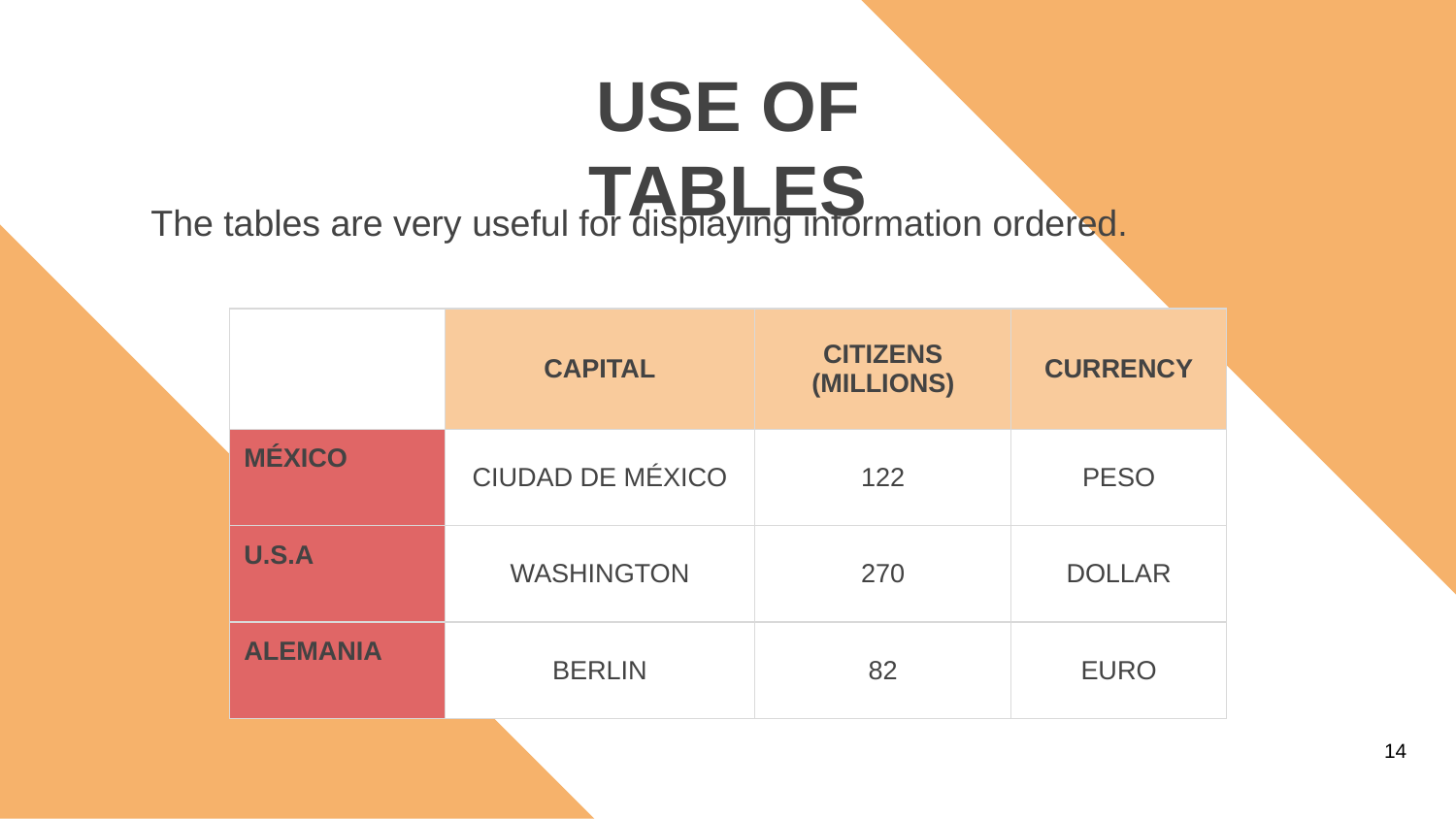

# USE OF TABLES
The tables are very useful for displaying information ordered.
|  | CAPITAL | CITIZENS (MILLIONS) | CURRENCY |
| --- | --- | --- | --- |
| MÉXICO | CIUDAD DE MÉXICO | 122 | PESO |
| U.S.A | WASHINGTON | 270 | DOLLAR |
| ALEMANIA | BERLIN | 82 | EURO |
14